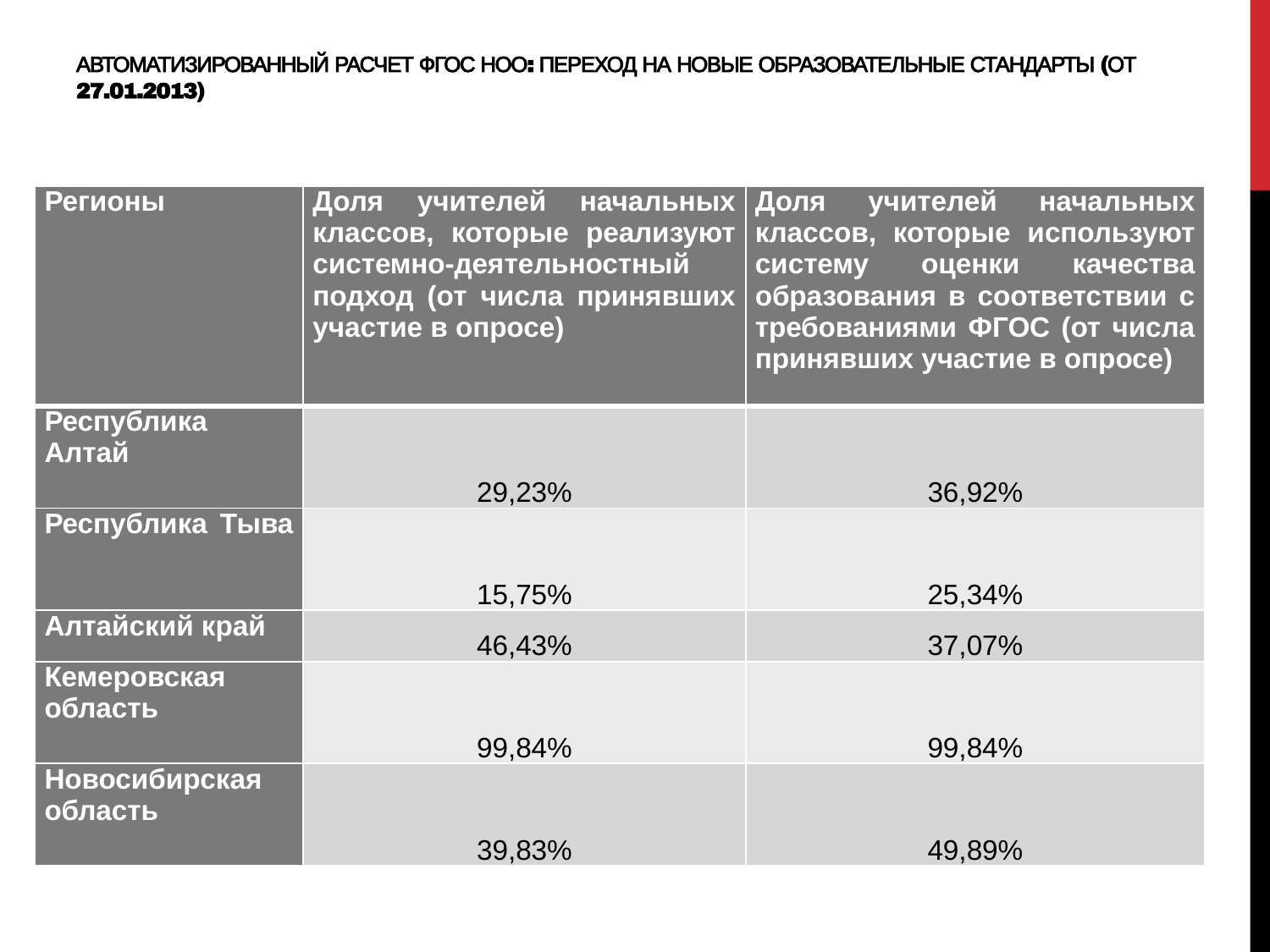

# Автоматизированный расчет ФГОС НОО: Переход на новые образовательные стандарты (от 27.01.2013)
| Регионы | Доля учителей начальных классов, которые реализуют системно-деятельностный подход (от числа принявших участие в опросе) | Доля учителей начальных классов, которые используют систему оценки качества образования в соответствии с требованиями ФГОС (от числа принявших участие в опросе) |
| --- | --- | --- |
| Республика Алтай | 29,23% | 36,92% |
| Республика Тыва | 15,75% | 25,34% |
| Алтайский край | 46,43% | 37,07% |
| Кемеровская область | 99,84% | 99,84% |
| Новосибирская область | 39,83% | 49,89% |